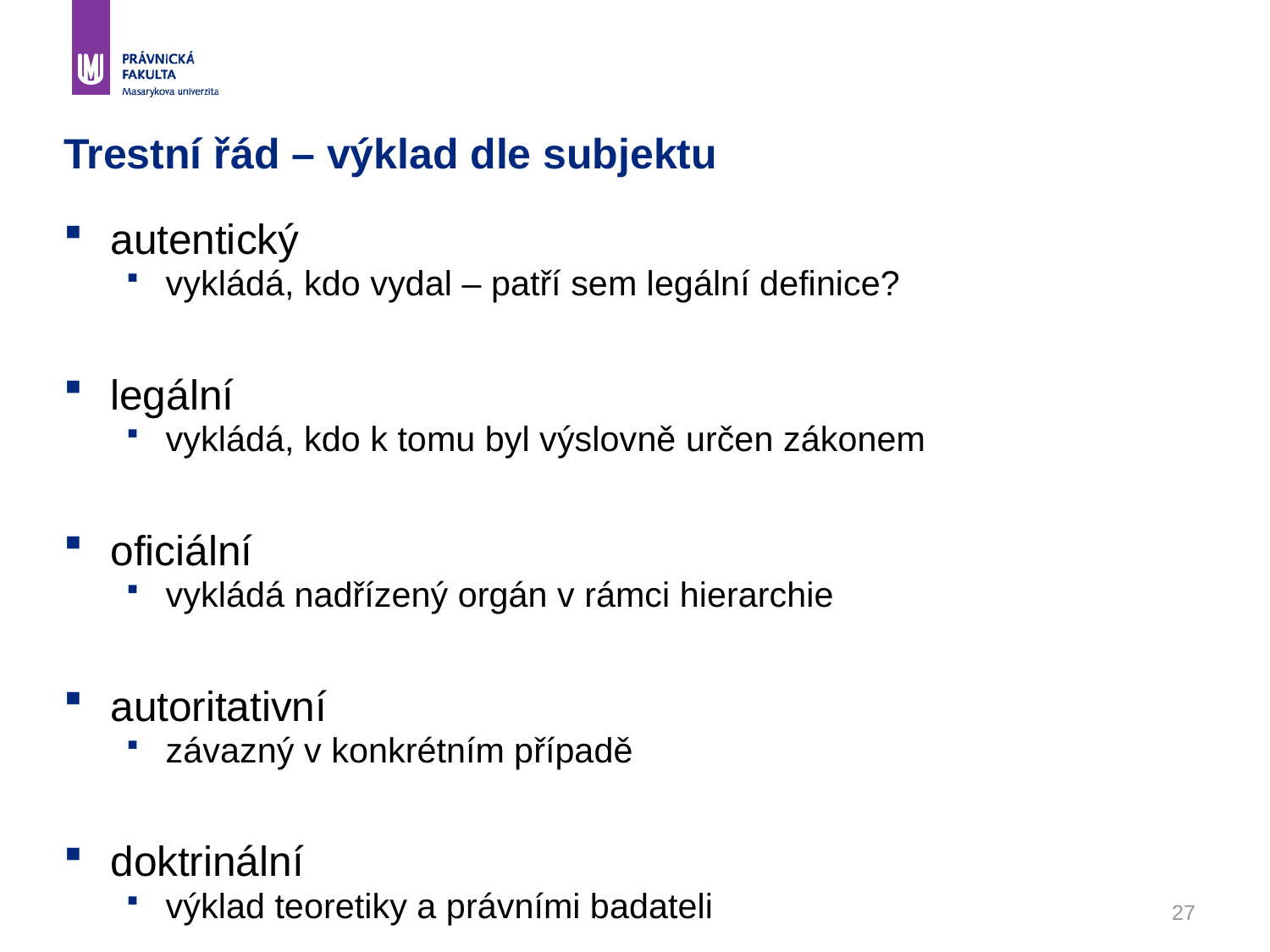

# Trestní řád – výklad dle subjektu
autentický
vykládá, kdo vydal – patří sem legální definice?

legální
vykládá, kdo k tomu byl výslovně určen zákonem

oficiální
vykládá nadřízený orgán v rámci hierarchie

autoritativní
závazný v konkrétním případě

doktrinální
výklad teoretiky a právními badateli
27